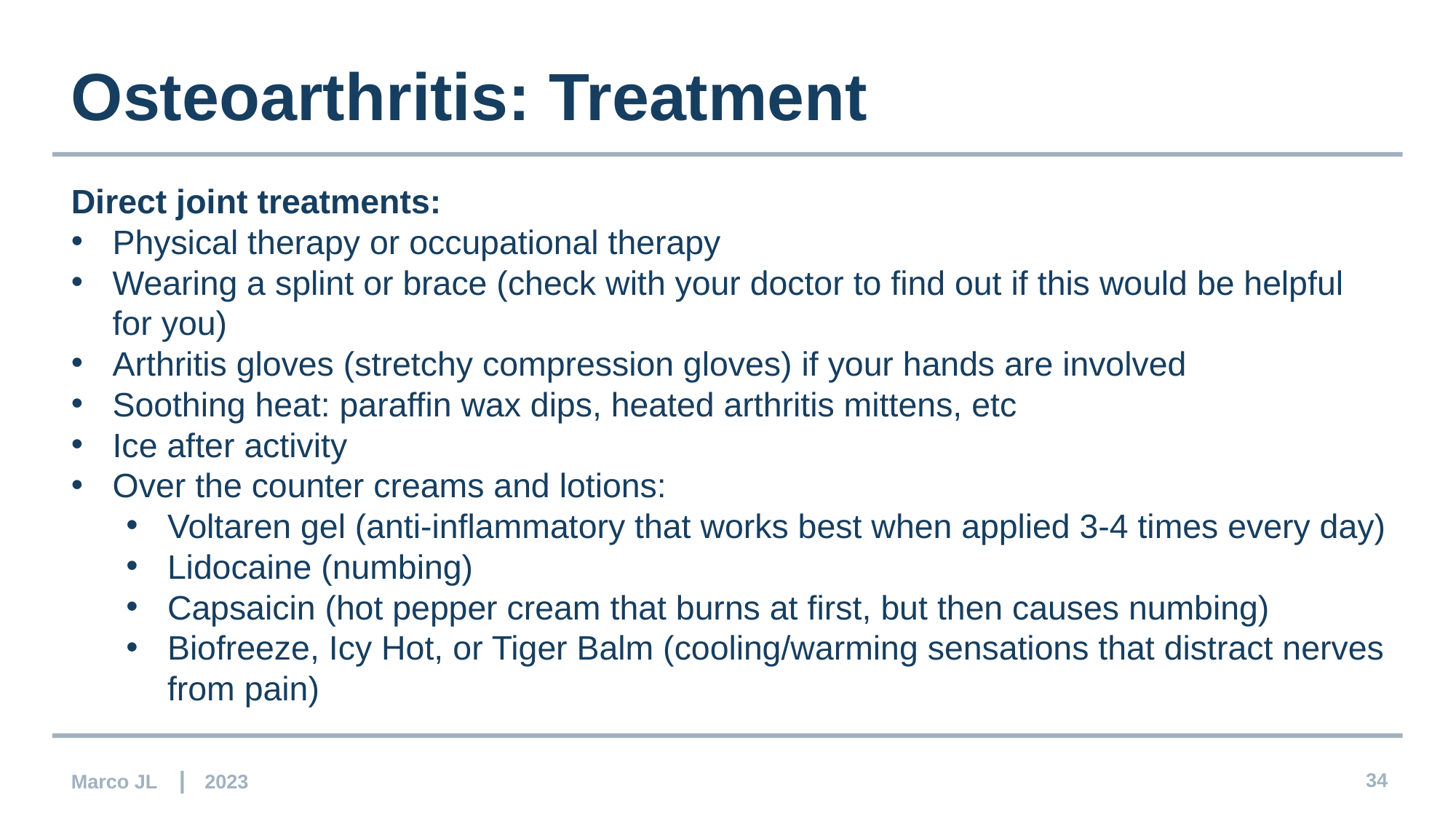

Osteoarthritis: Treatment
Direct joint treatments:
Physical therapy or occupational therapy
Wearing a splint or brace (check with your doctor to find out if this would be helpful for you)
Arthritis gloves (stretchy compression gloves) if your hands are involved
Soothing heat: paraffin wax dips, heated arthritis mittens, etc
Ice after activity
Over the counter creams and lotions:
Voltaren gel (anti-inflammatory that works best when applied 3-4 times every day)
Lidocaine (numbing)
Capsaicin (hot pepper cream that burns at first, but then causes numbing)
Biofreeze, Icy Hot, or Tiger Balm (cooling/warming sensations that distract nerves from pain)
Marco JL    |   2023
34